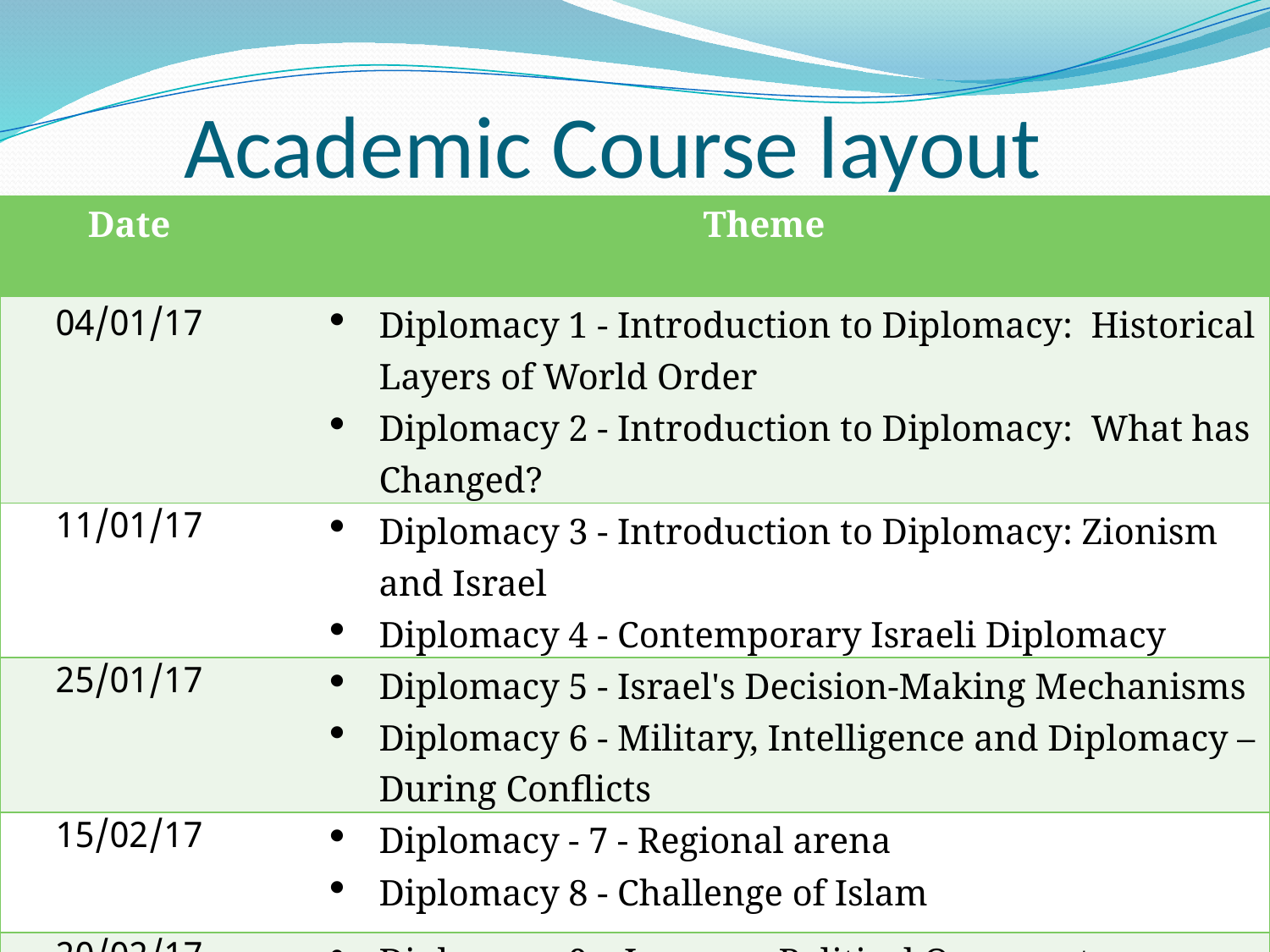

# Academic Course layout
| Date | Theme |
| --- | --- |
| 04/01/17 | Diplomacy 1 - Introduction to Diplomacy: Historical Layers of World Order Diplomacy 2 - Introduction to Diplomacy: What has Changed? |
| 11/01/17 | Diplomacy 3 - Introduction to Diplomacy: Zionism and Israel Diplomacy 4 - Contemporary Israeli Diplomacy |
| 25/01/17 | Diplomacy 5 - Israel's Decision-Making Mechanisms Diplomacy 6 - Military, Intelligence and Diplomacy – During Conflicts |
| 15/02/17 | Diplomacy - 7 - Regional arena Diplomacy 8 - Challenge of Islam |
| 20/02/17 | Diplomacy 9 – Iran as a Political Opponent Diplomacy 10 - Relations with Egypt and Jordan |